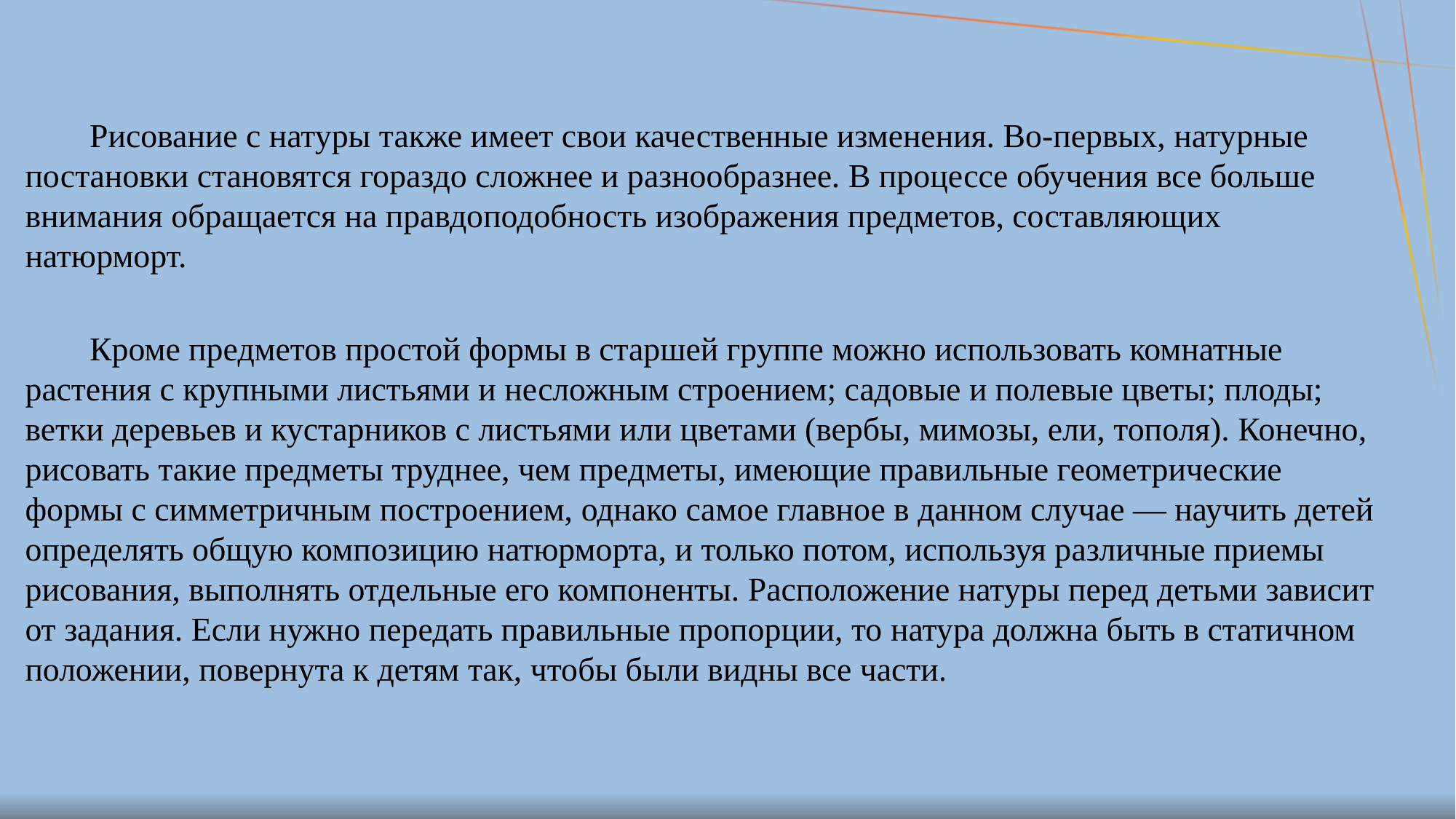

Рисование с натуры также имеет свои качественные изменения. Во-первых, натурные постановки становятся гораздо сложнее и разнообразнее. В процессе обучения все больше внимания обращается на правдоподобность изображения предметов, составляющих натюрморт.

Кроме предметов простой формы в старшей группе можно использовать комнатные растения с крупными листьями и несложным строением; садовые и полевые цветы; плоды; ветки деревьев и кустарников с листьями или цветами (вербы, мимозы, ели, тополя). Конечно, рисовать такие предметы труднее, чем предметы, имеющие правильные геометрические формы с симметричным построением, однако самое главное в данном случае — научить детей определять общую композицию натюрморта, и только потом, используя различные приемы рисования, выполнять отдельные его компоненты. Расположение натуры перед детьми зависит от задания. Если нужно передать правильные пропорции, то натура должна быть в статичном положении, повернута к детям так, чтобы были видны все части.